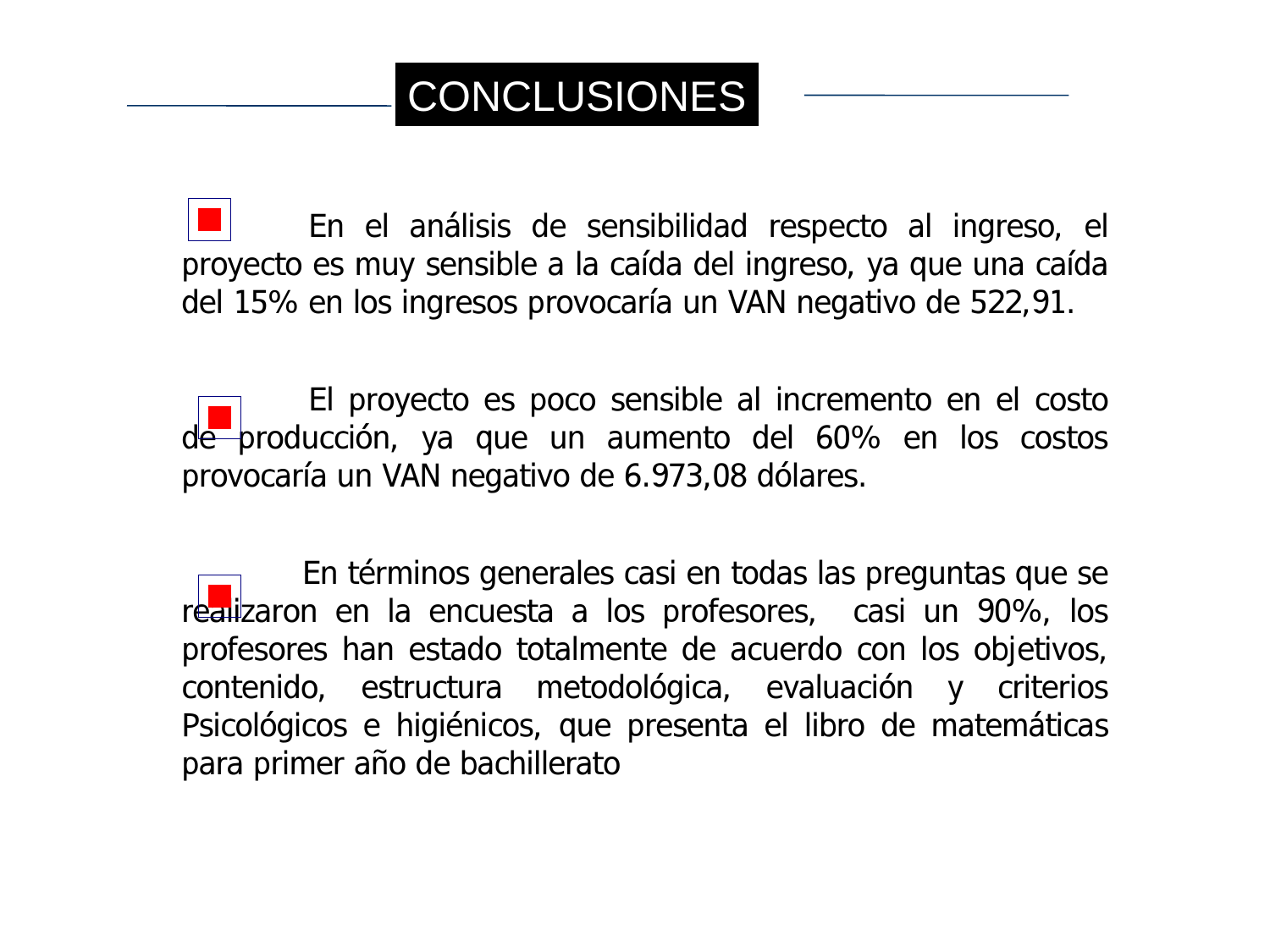

CONCLUSIONES

	En el análisis de sensibilidad respecto al ingreso, el proyecto es muy sensible a la caída del ingreso, ya que una caída del 15% en los ingresos provocaría un VAN negativo de 522,91.

	El proyecto es poco sensible al incremento en el costo de producción, ya que un aumento del 60% en los costos provocaría un VAN negativo de 6.973,08 dólares.

            En términos generales casi en todas las preguntas que se realizaron en la encuesta a los profesores,  casi un 90%, los profesores han estado totalmente de acuerdo con los objetivos, contenido, estructura metodológica, evaluación y criterios Psicológicos e higiénicos, que presenta el libro de matemáticas para primer año de bachillerato